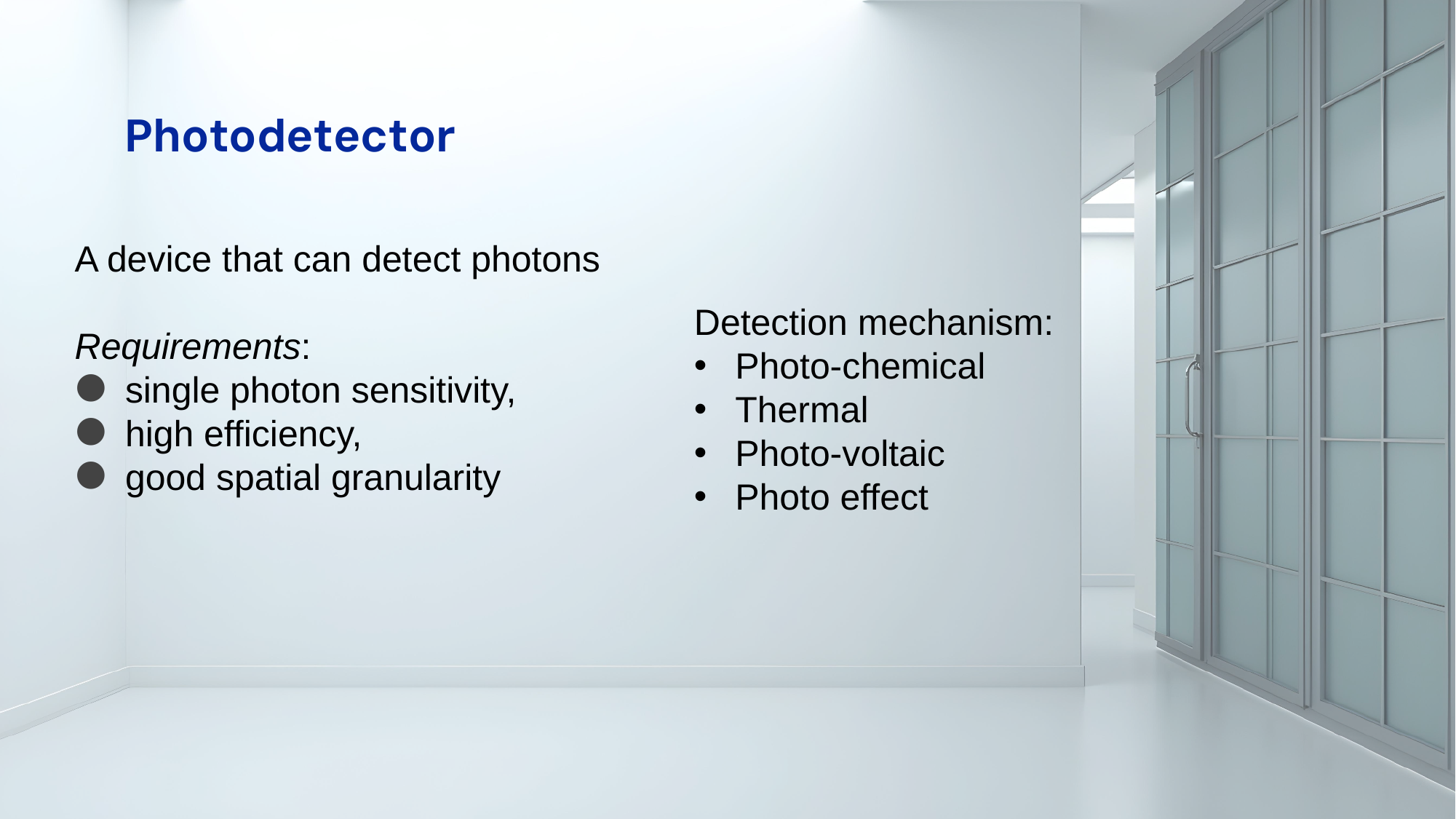

# Photodetector

A device that can detect photons

Requirements:
single photon sensitivity,
high efficiency,
good spatial granularity
Detection mechanism:
Photo-chemical
Thermal
Photo-voltaic
Photo effect